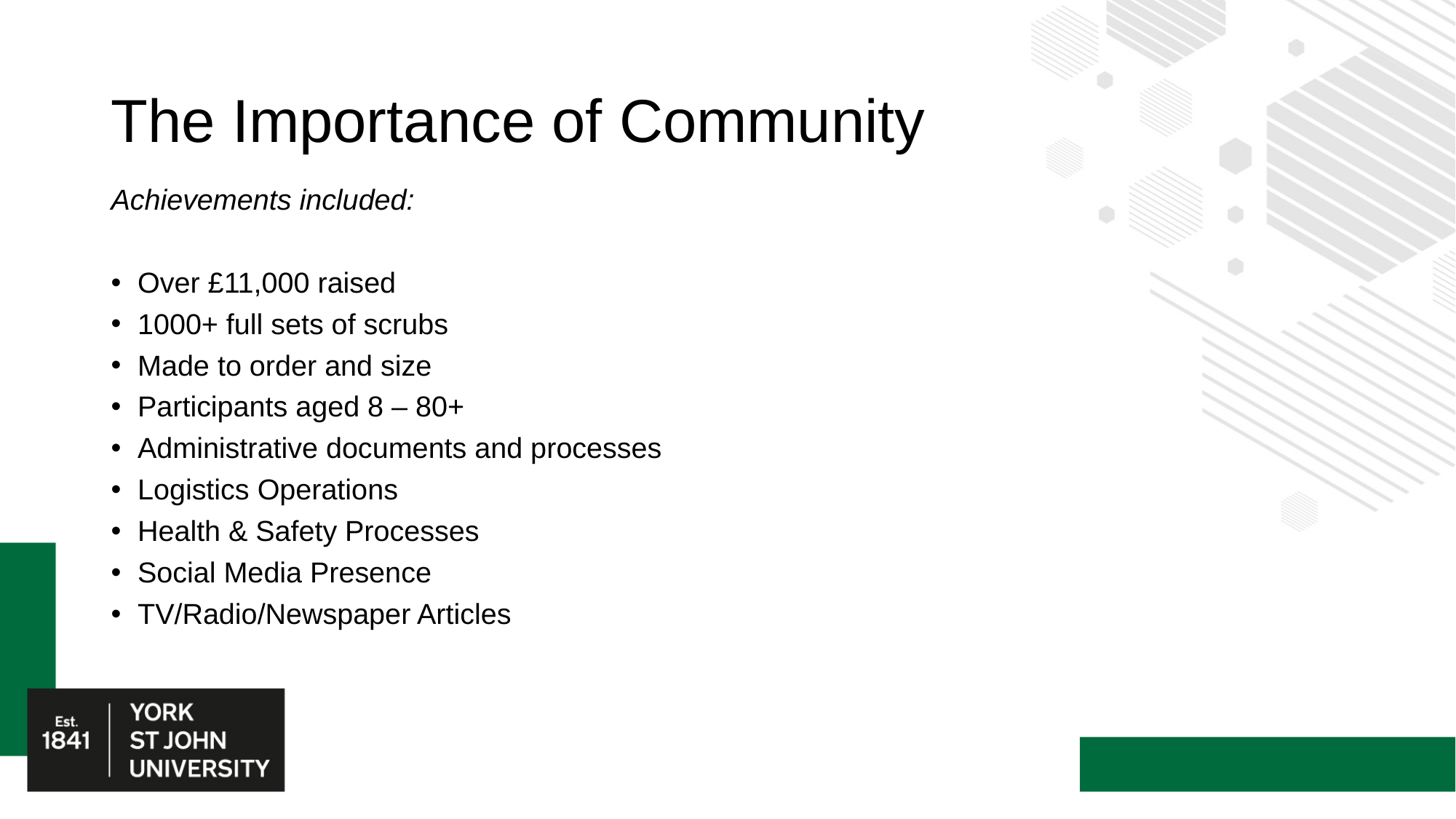

# The Importance of Community
Achievements included:

	Over £11,000 raised
	1000+ full sets of scrubs
	Made to order and size
	Participants aged 8 – 80+
	Administrative documents and processes
	Logistics Operations
	Health & Safety Processes
	Social Media Presence
	TV/Radio/Newspaper Articles